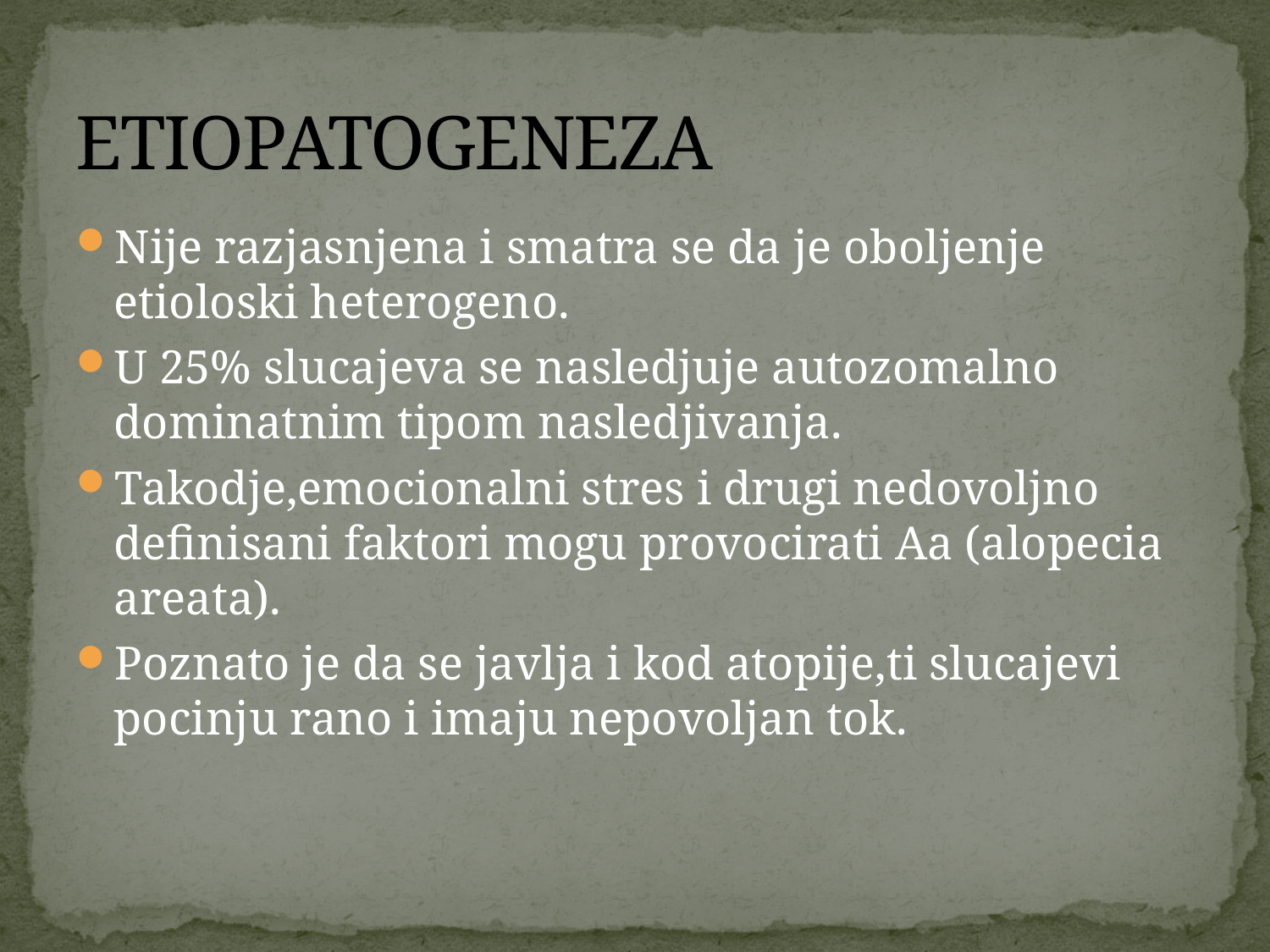

# ETIOPATOGENEZA
Nije razjasnjena i smatra se da je oboljenje etioloski heterogeno.
U 25% slucajeva se nasledjuje autozomalno dominatnim tipom nasledjivanja.
Takodje,emocionalni stres i drugi nedovoljno definisani faktori mogu provocirati Aa (alopecia areata).
Poznato je da se javlja i kod atopije,ti slucajevi pocinju rano i imaju nepovoljan tok.